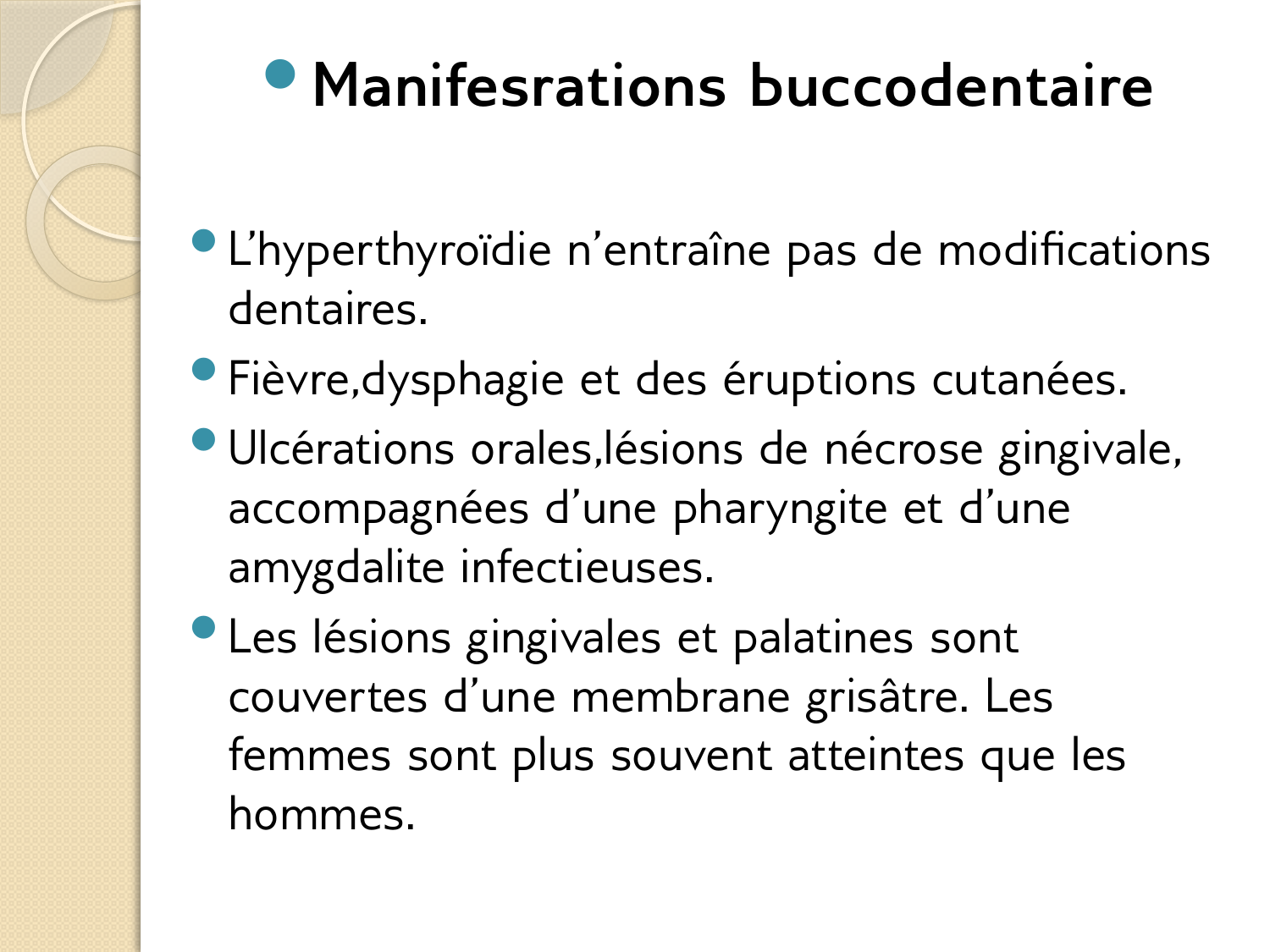

Manifesrations buccodentaire

L’hyperthyroïdie n’entraîne pas de modifications dentaires.
Fièvre,dysphagie et des éruptions cutanées.
Ulcérations orales,lésions de nécrose gingivale, accompagnées d’une pharyngite et d’une amygdalite infectieuses.
Les lésions gingivales et palatines sont couvertes d’une membrane grisâtre. Les femmes sont plus souvent atteintes que les hommes.
#